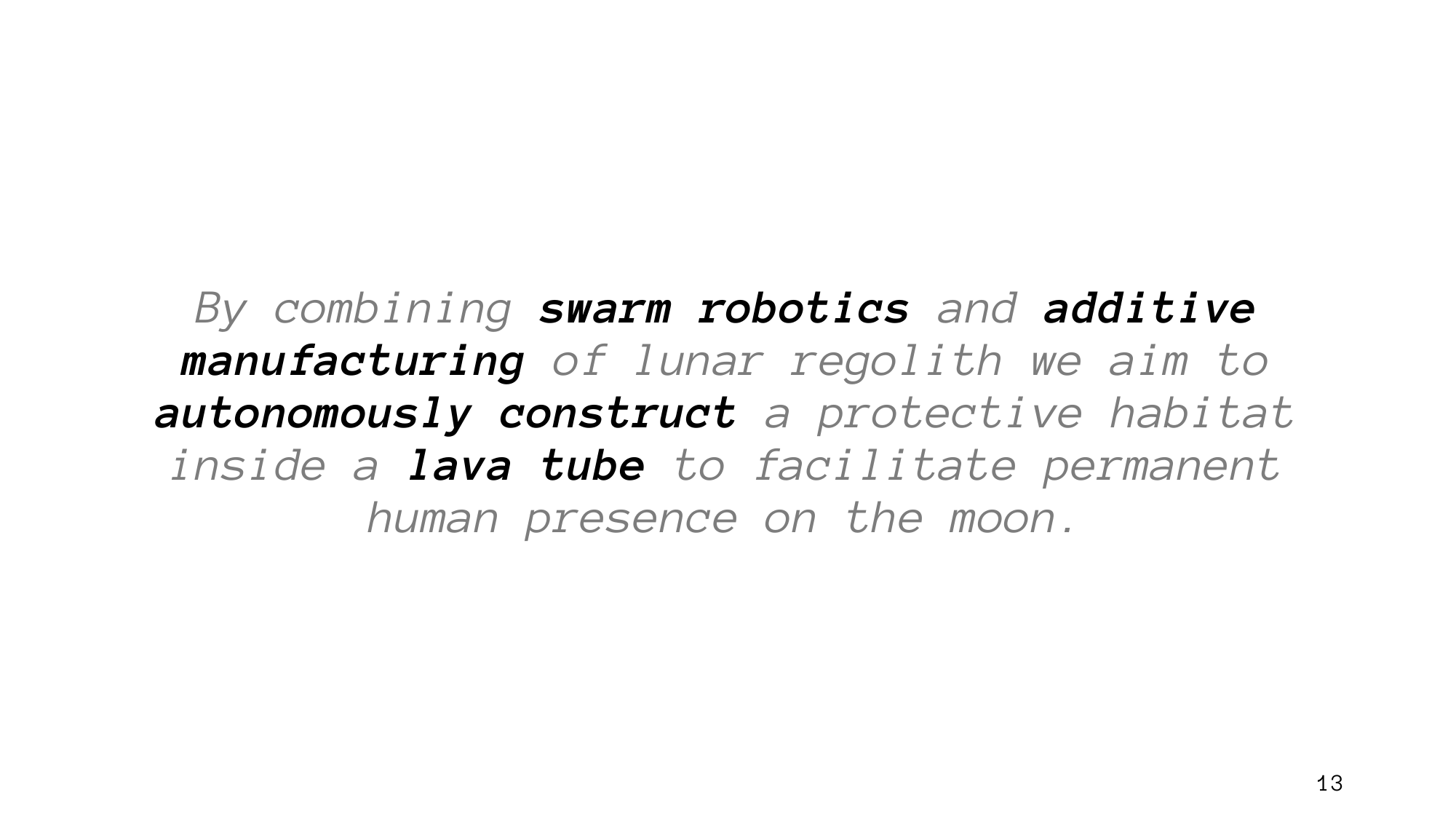

By combining swarm robotics and additive manufacturing of lunar regolith we aim to autonomously construct a protective habitat inside a lava tube to facilitate permanent human presence on the moon.

13